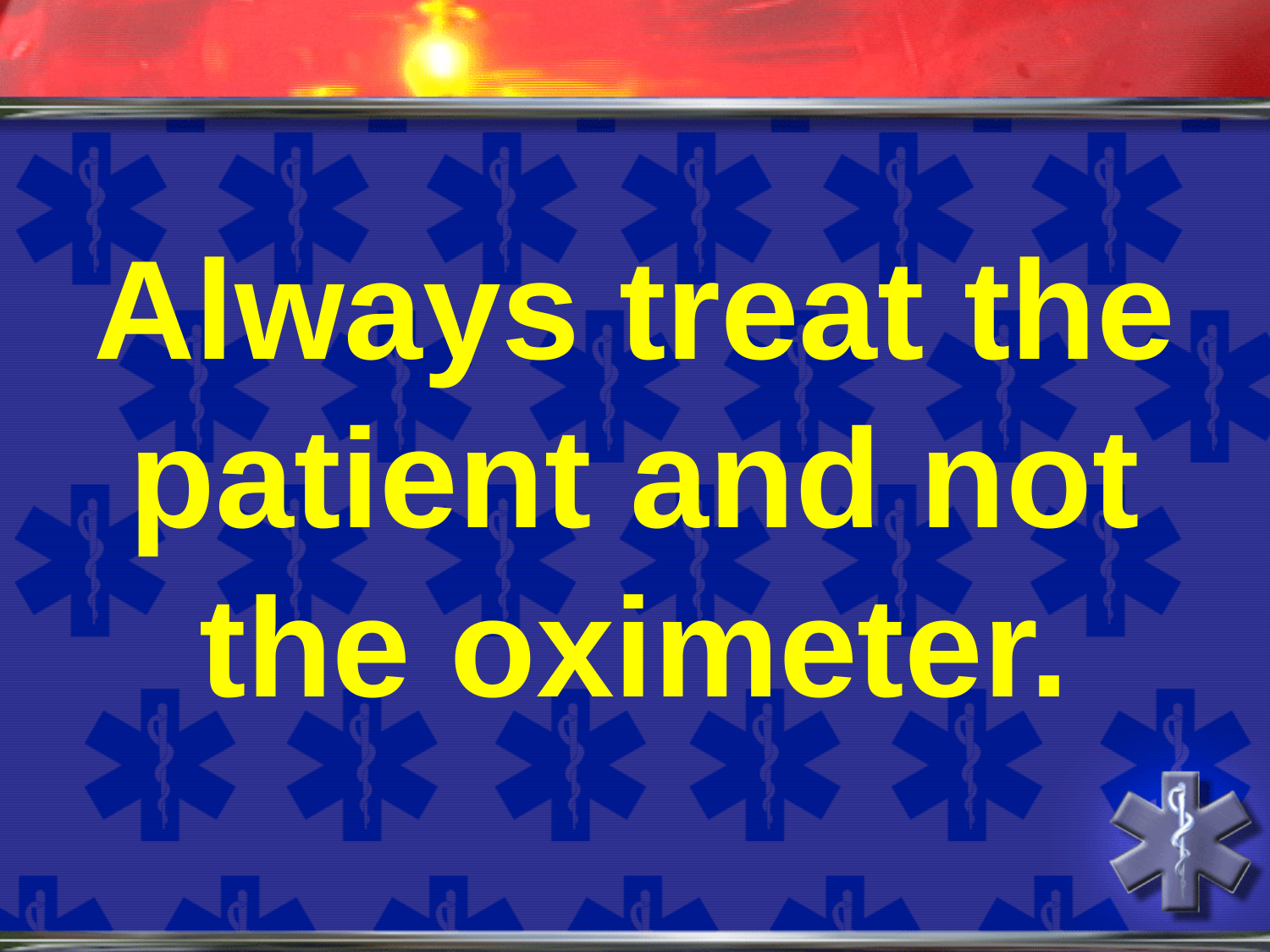

Always treat the patient and not the oximeter.